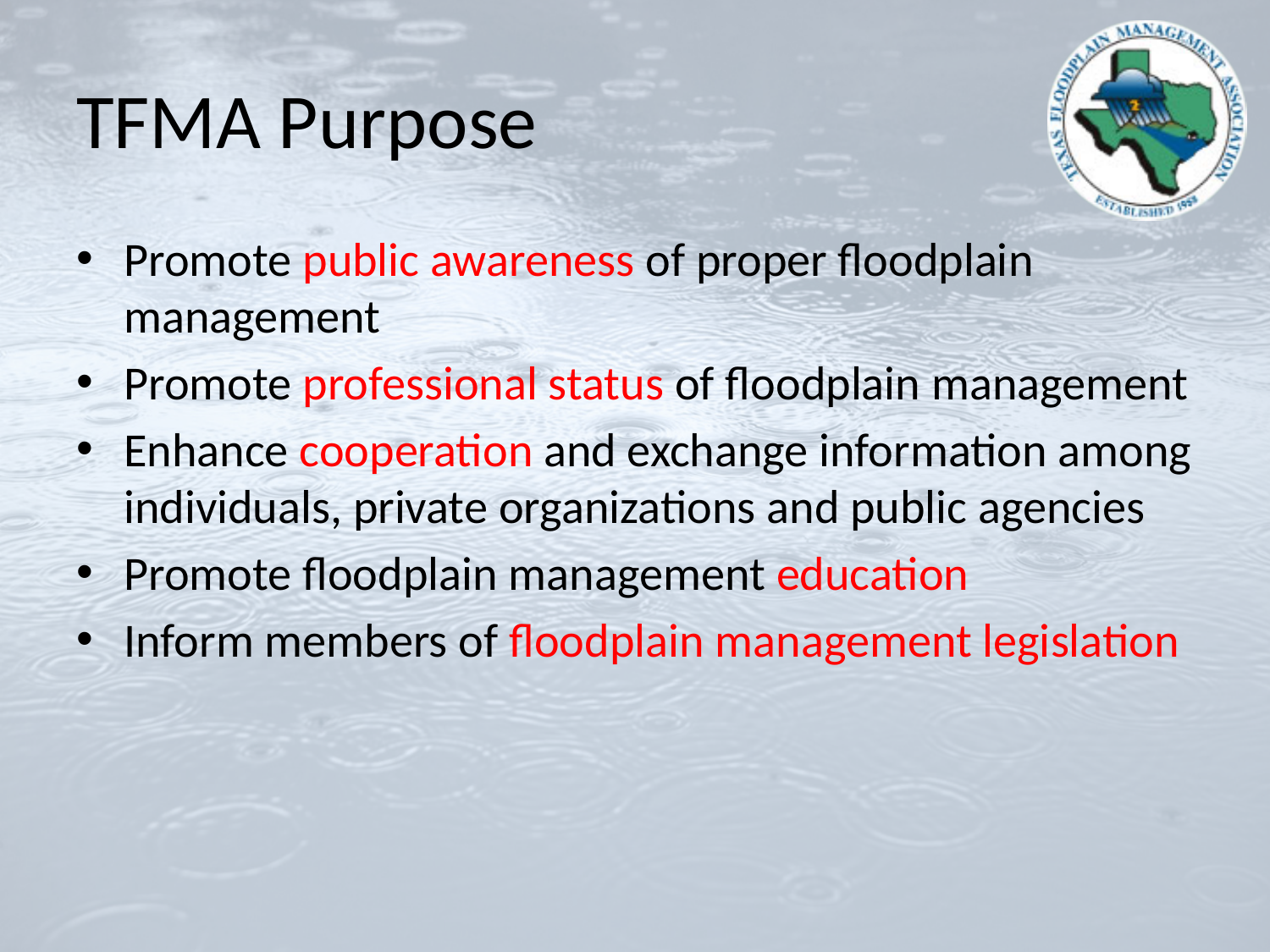

# TFMA Purpose
Promote public awareness of proper floodplain management
Promote professional status of floodplain management
Enhance cooperation and exchange information among individuals, private organizations and public agencies
Promote floodplain management education
Inform members of floodplain management legislation